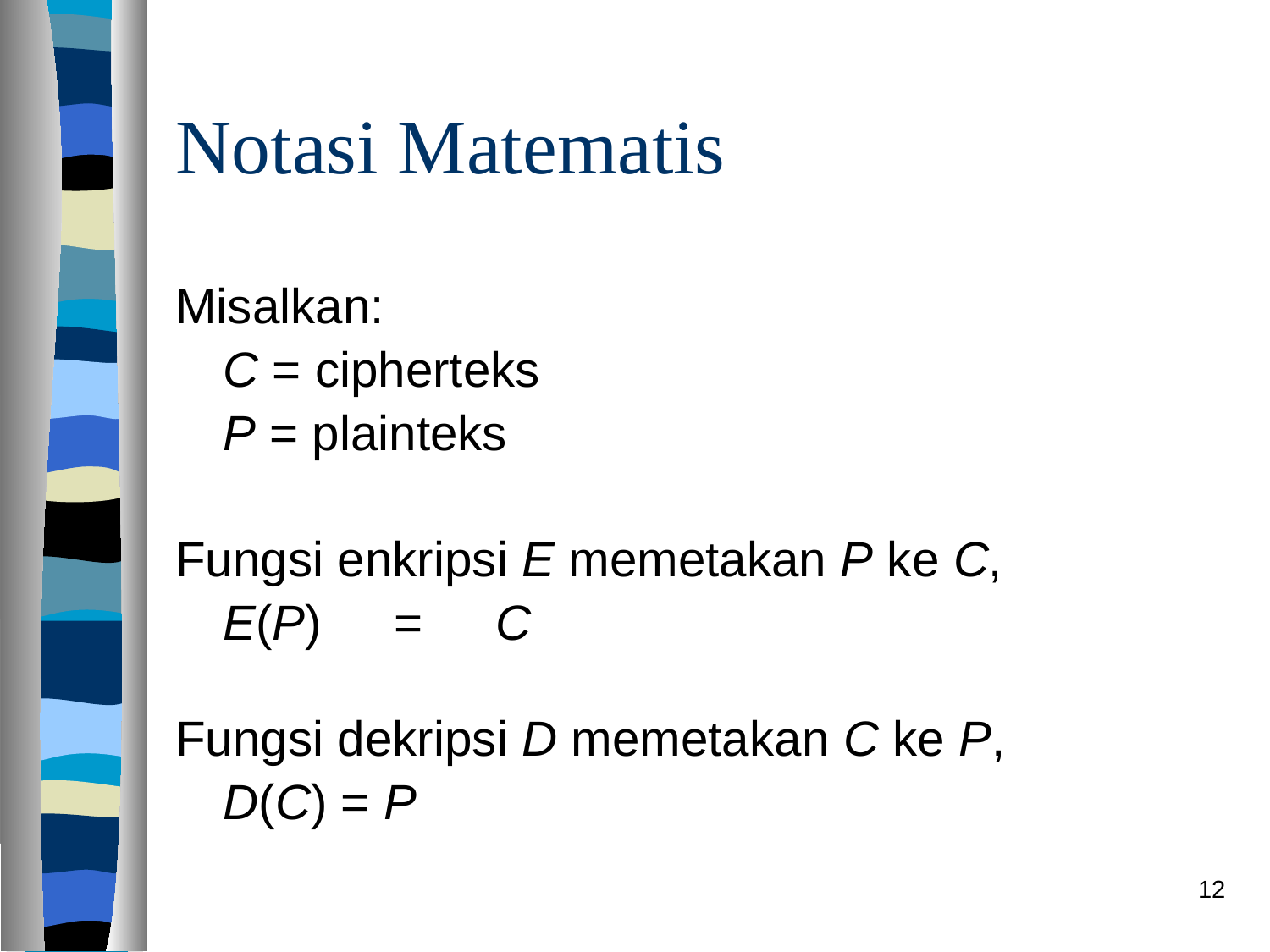

# Notasi Matematis
Misalkan:
	C = cipherteks
	P = plainteks

Fungsi enkripsi E memetakan P ke C,
	E(P) = C
Fungsi dekripsi D memetakan C ke P,
 	D(C) = P
12